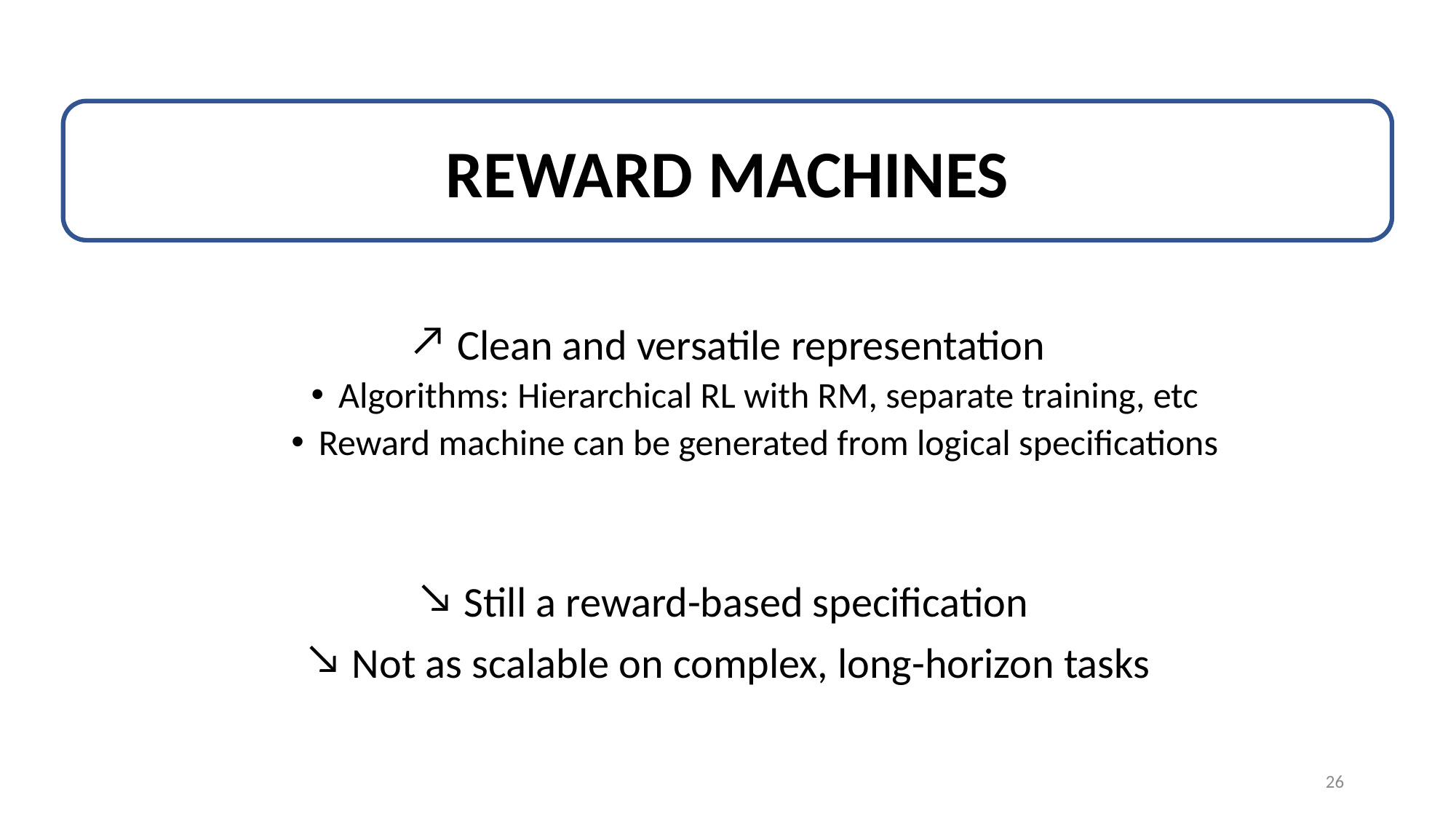

REWARD MACHINES
 Clean and versatile representation
Algorithms: Hierarchical RL with RM, separate training, etc
Reward machine can be generated from logical specifications

 Still a reward-based specification
 Not as scalable on complex, long-horizon tasks

26